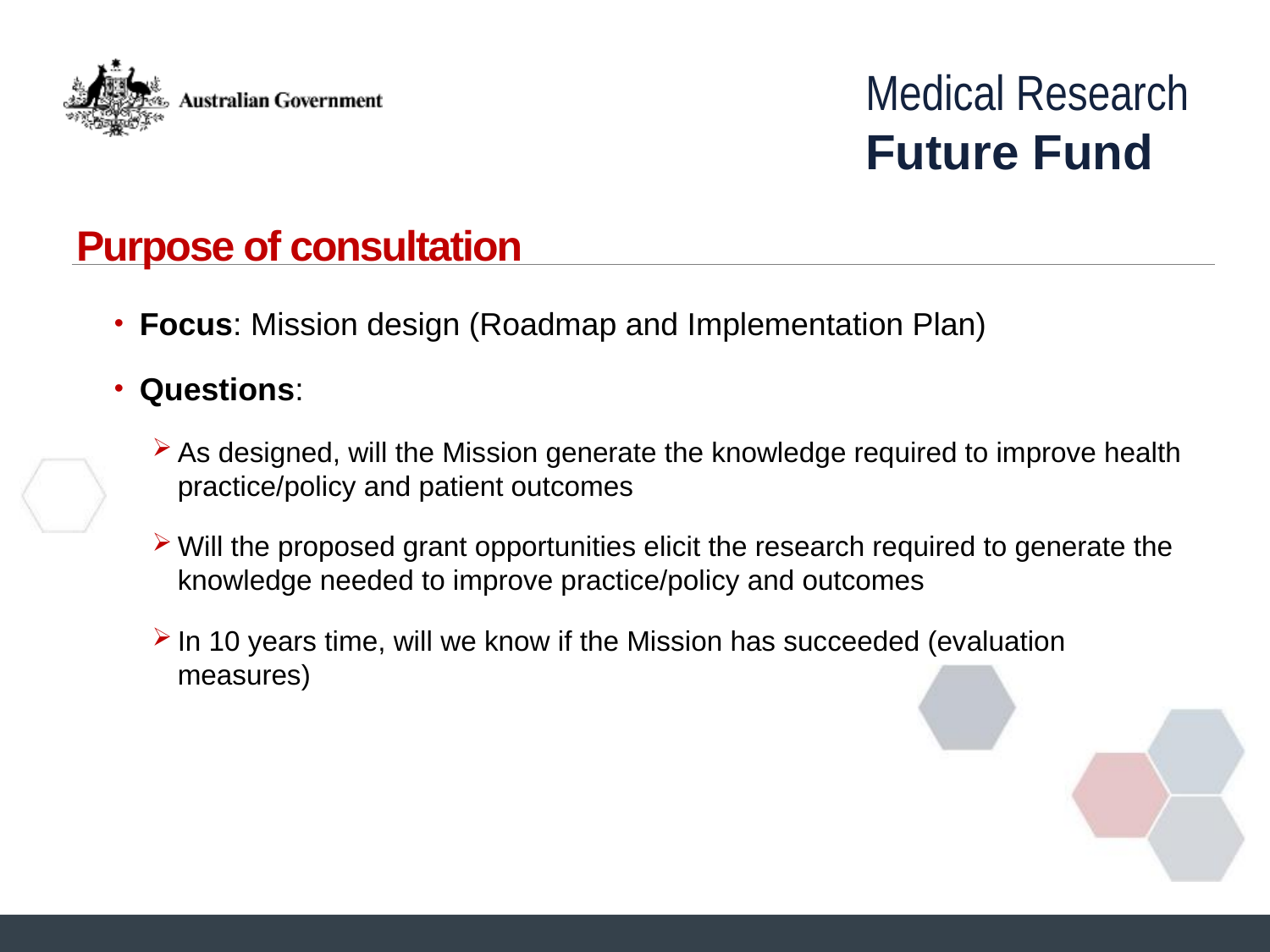

# Purpose of consultation
Focus: Mission design (Roadmap and Implementation Plan)
Questions:
As designed, will the Mission generate the knowledge required to improve health practice/policy and patient outcomes
Will the proposed grant opportunities elicit the research required to generate the knowledge needed to improve practice/policy and outcomes
In 10 years time, will we know if the Mission has succeeded (evaluation measures)